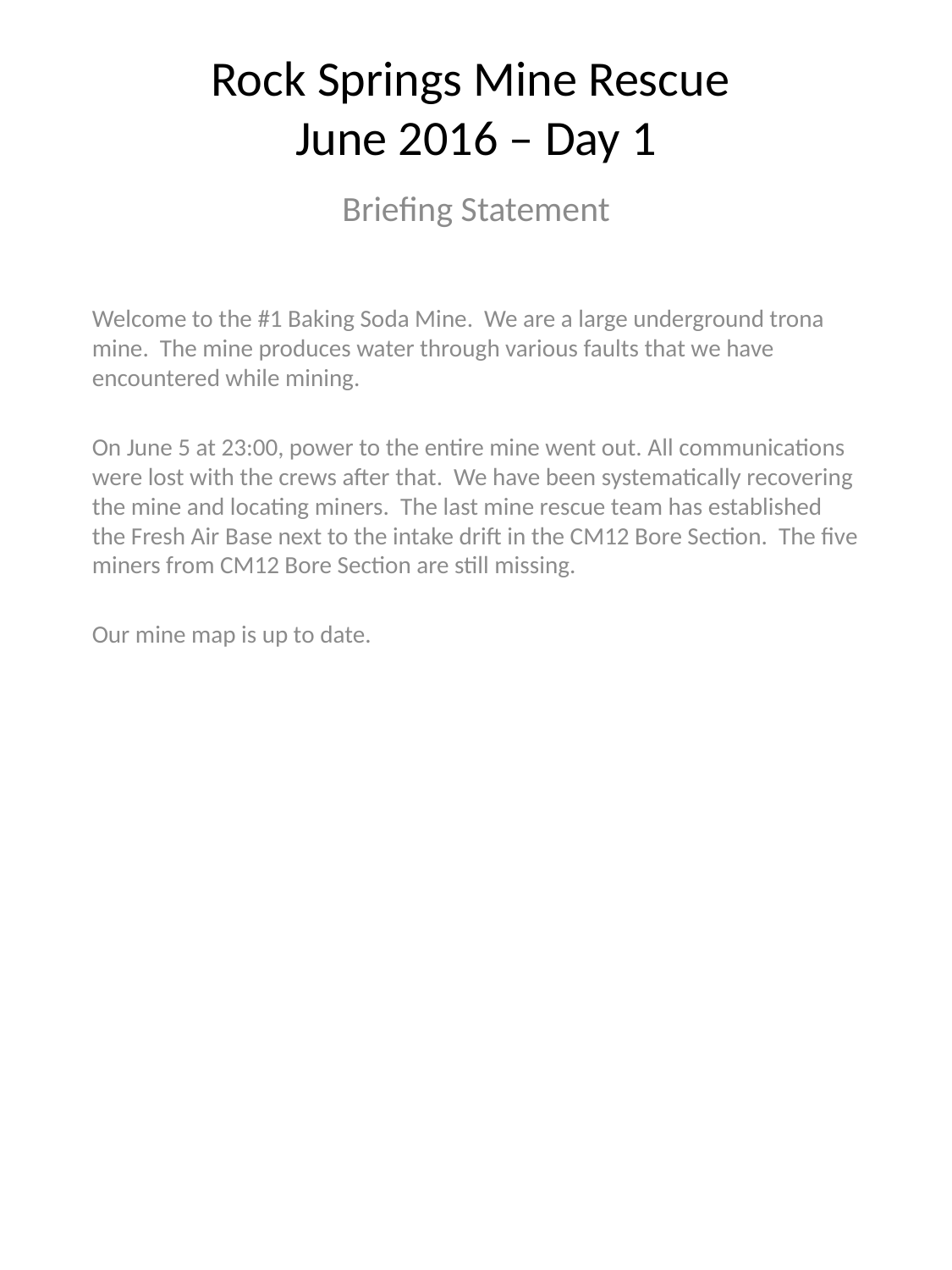

# Rock Springs Mine Rescue June 2016 – Day 1
Briefing Statement

Welcome to the #1 Baking Soda Mine.  We are a large underground trona mine.  The mine produces water through various faults that we have encountered while mining.

On June 5 at 23:00, power to the entire mine went out. All communications were lost with the crews after that.  We have been systematically recovering the mine and locating miners.  The last mine rescue team has established the Fresh Air Base next to the intake drift in the CM12 Bore Section.  The five miners from CM12 Bore Section are still missing.

Our mine map is up to date.